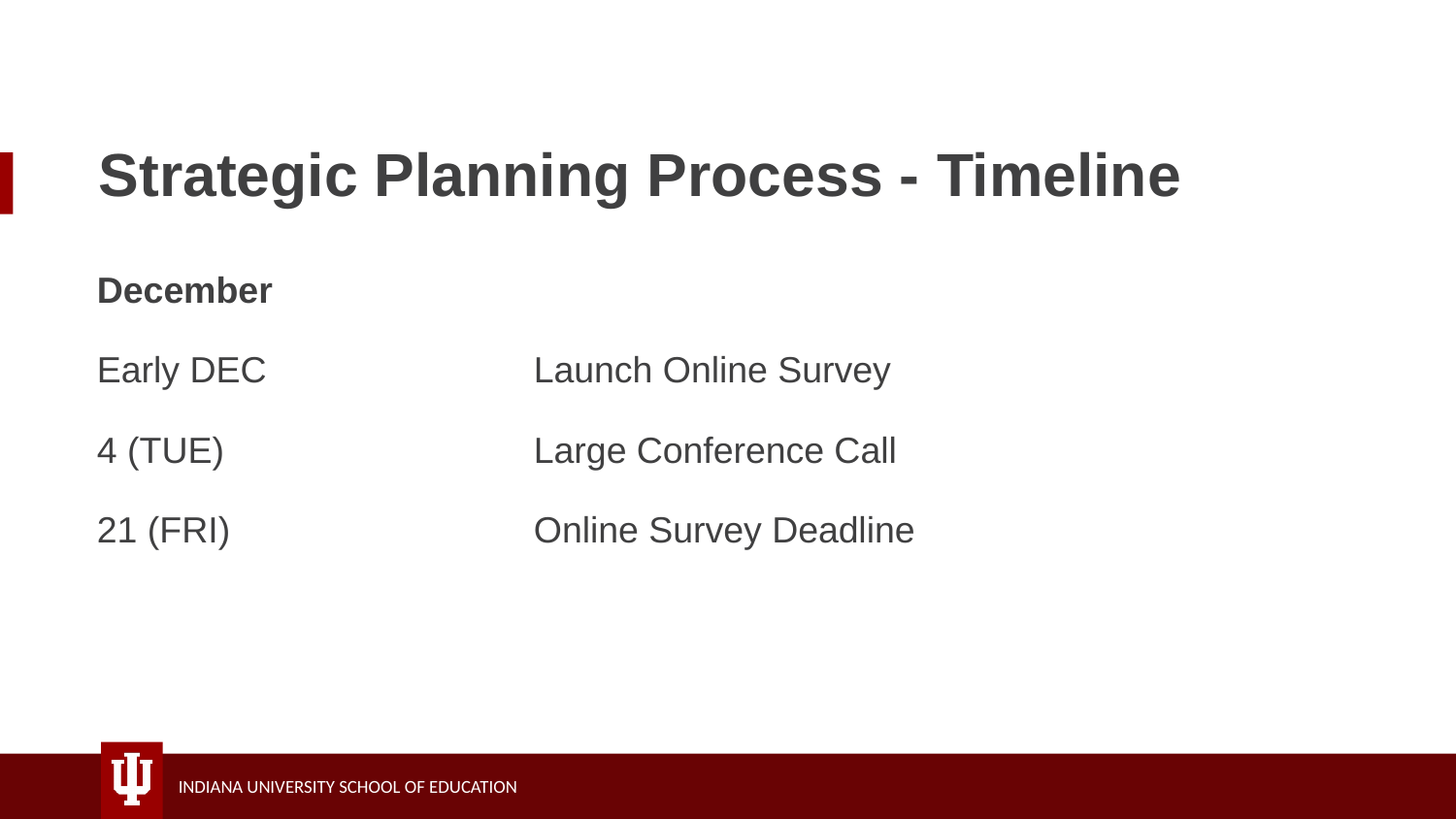

# Strategic Planning Process - Timeline
December
Early DEC		Launch Online Survey
4 (TUE)			Large Conference Call
21 (FRI)			Online Survey Deadline